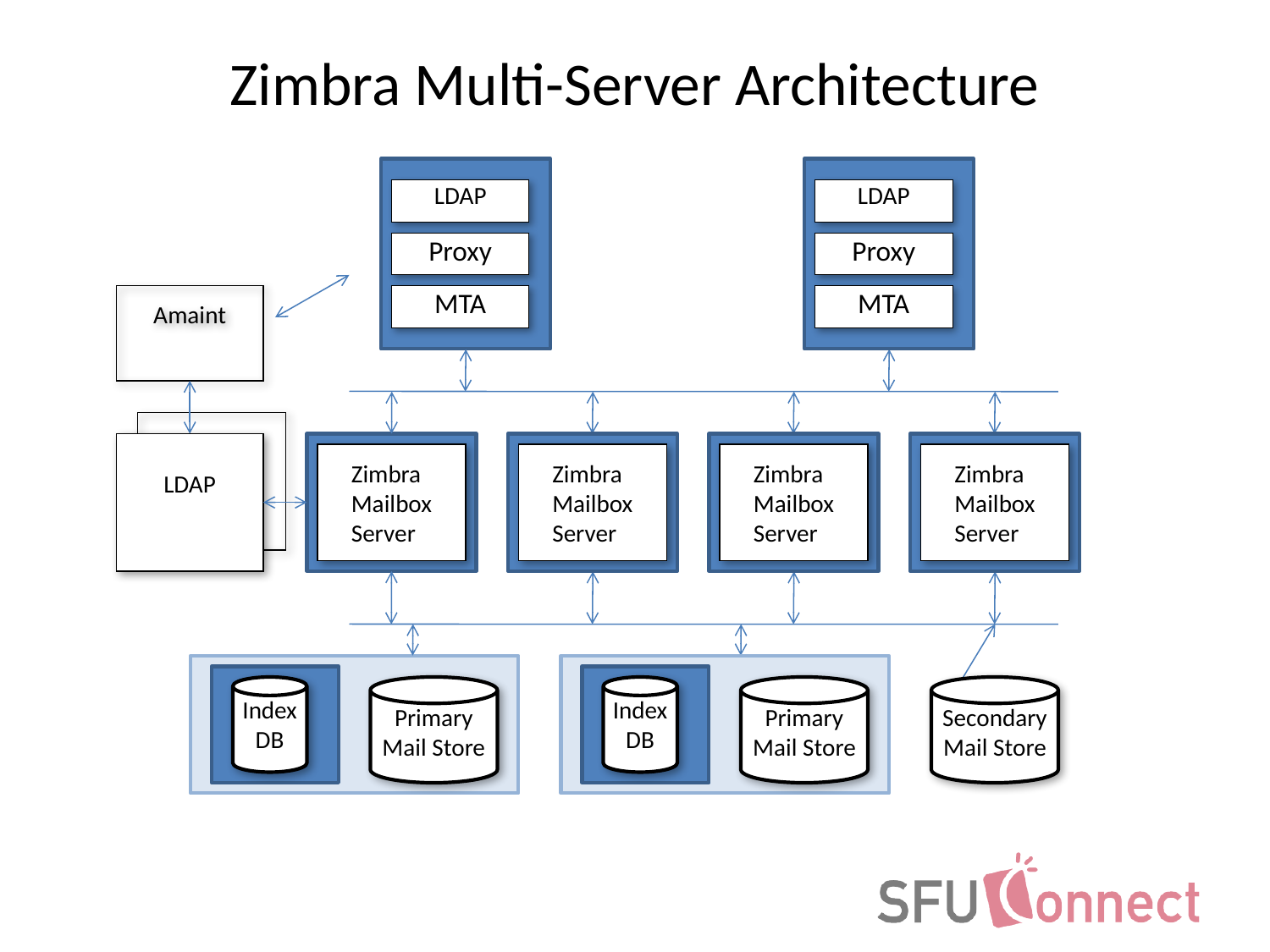

# Zimbra Multi-Server Architecture
LDAP

LDAP

Proxy

Proxy

MTA

MTA

Amaint

LDAP

Zimbra
Mailbox
Server
Zimbra
Mailbox
Server
Zimbra
Mailbox
Server
Zimbra
Mailbox
Server
iSCSI
NFS

Index DB

Primary
Mail Store

Index DB

Primary
Mail Store

Secondary
Mail Store